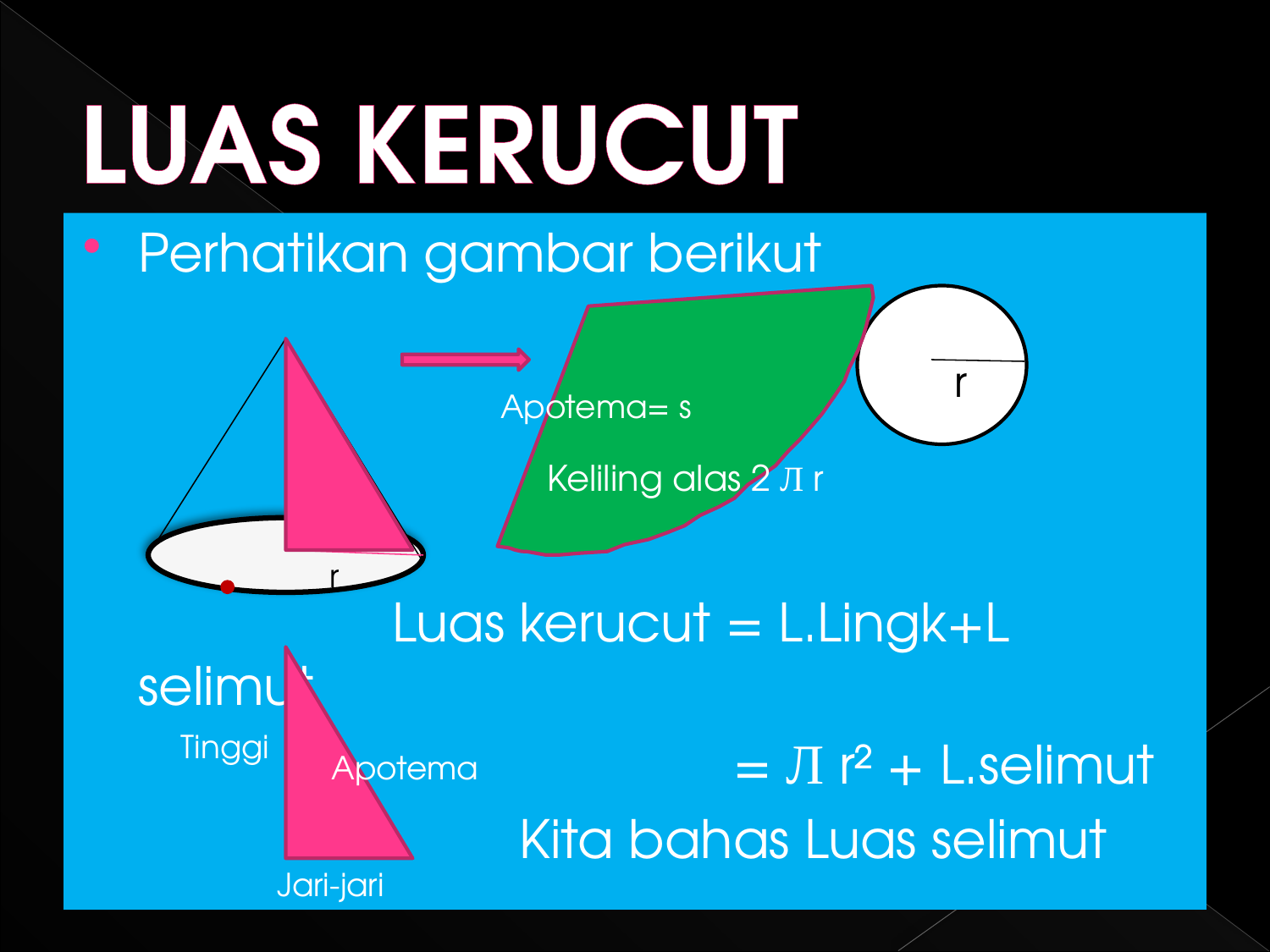

# LUAS KERUCUT
Perhatikan gambar berikut

			Luas kerucut = L.Lingk+L selimut
					      = Л r² + L.selimut
				Kita bahas Luas selimut

Keliling alas 2 Л r
r

r
Apotema= s
r

Tinggi
Apotema
Jari-jari